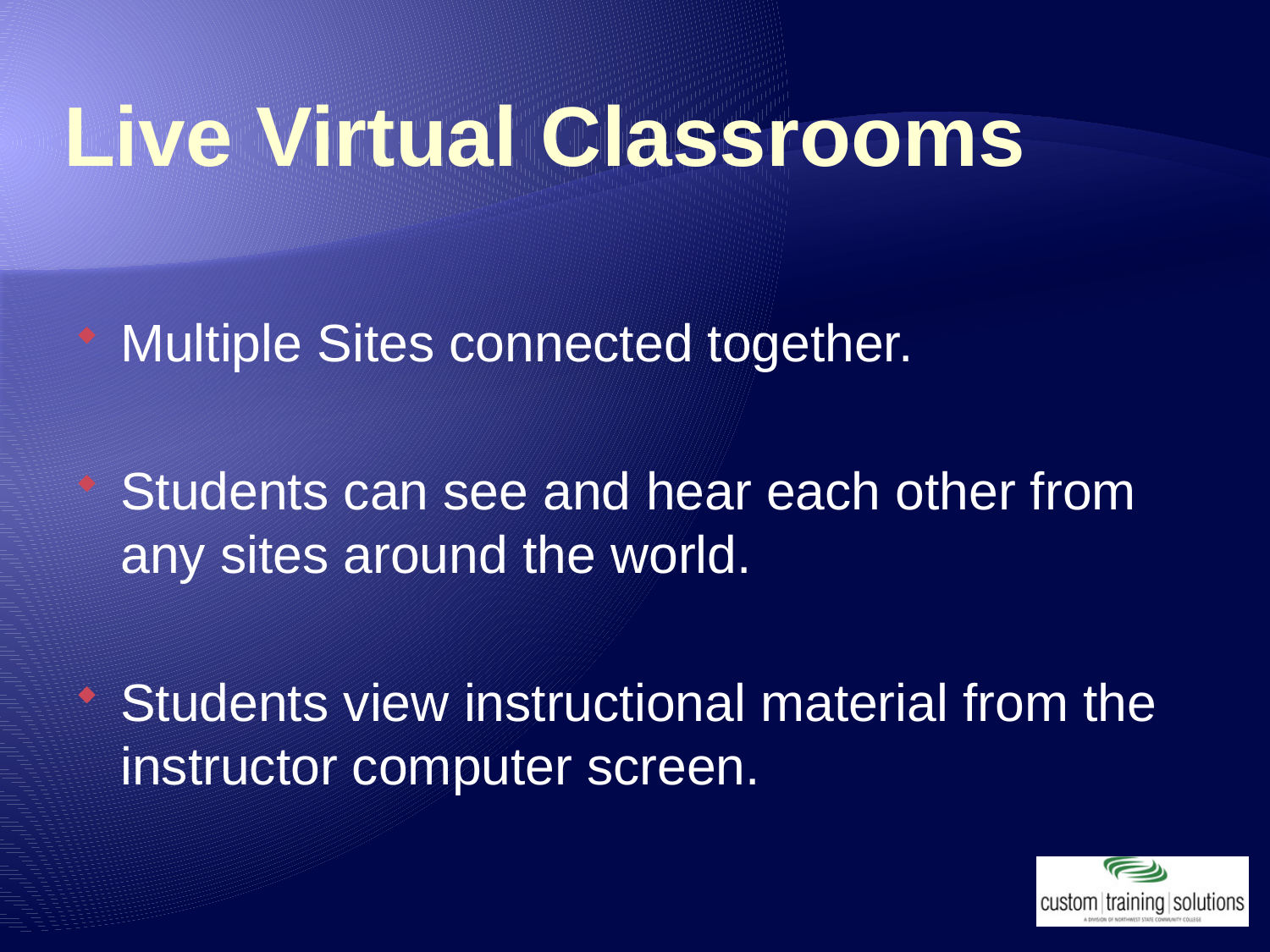

# Live Virtual Classrooms
Multiple Sites connected together.

Students can see and hear each other from any sites around the world.

Students view instructional material from the instructor computer screen.